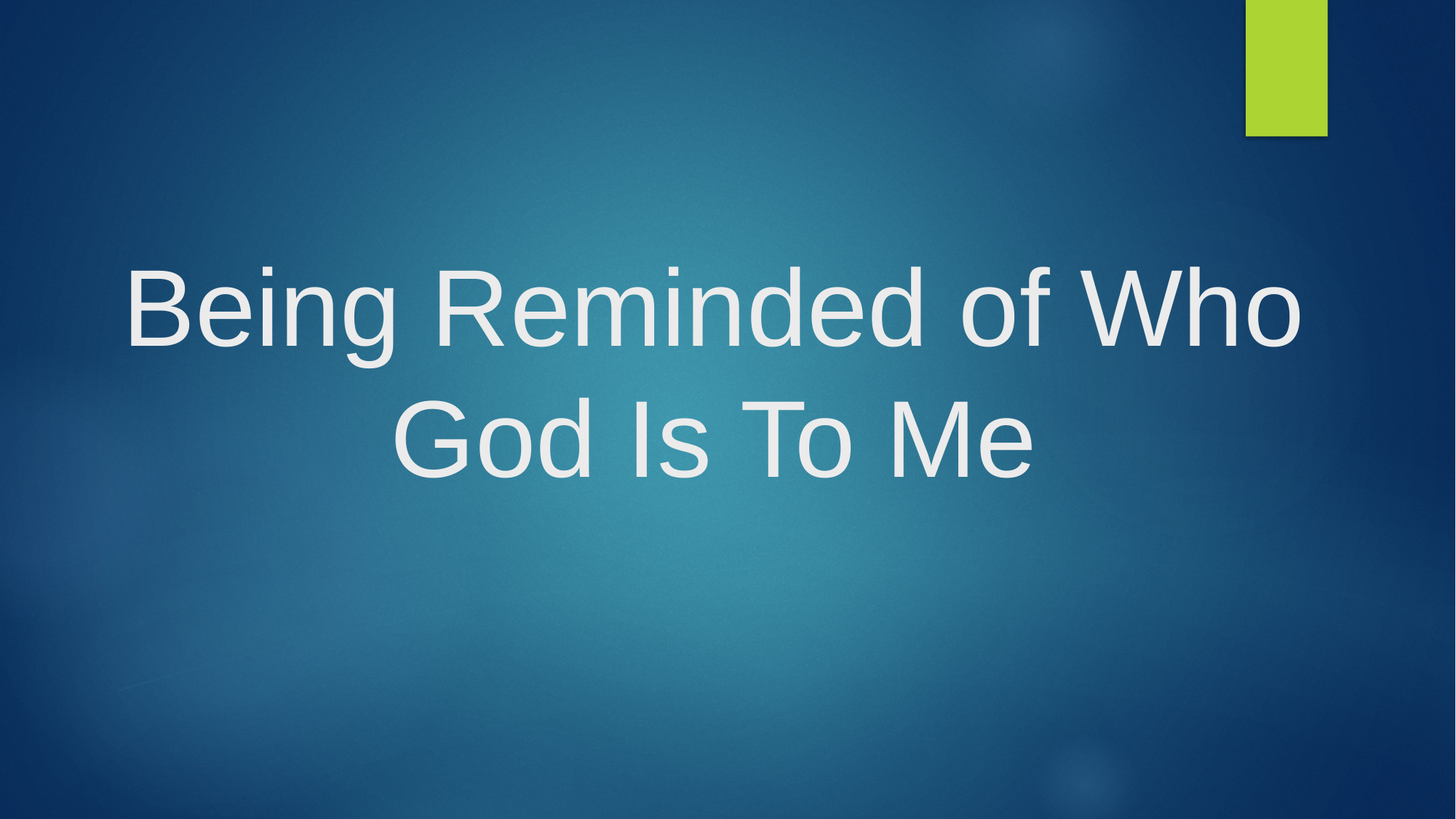

# Being Reminded of Who God Is To Me